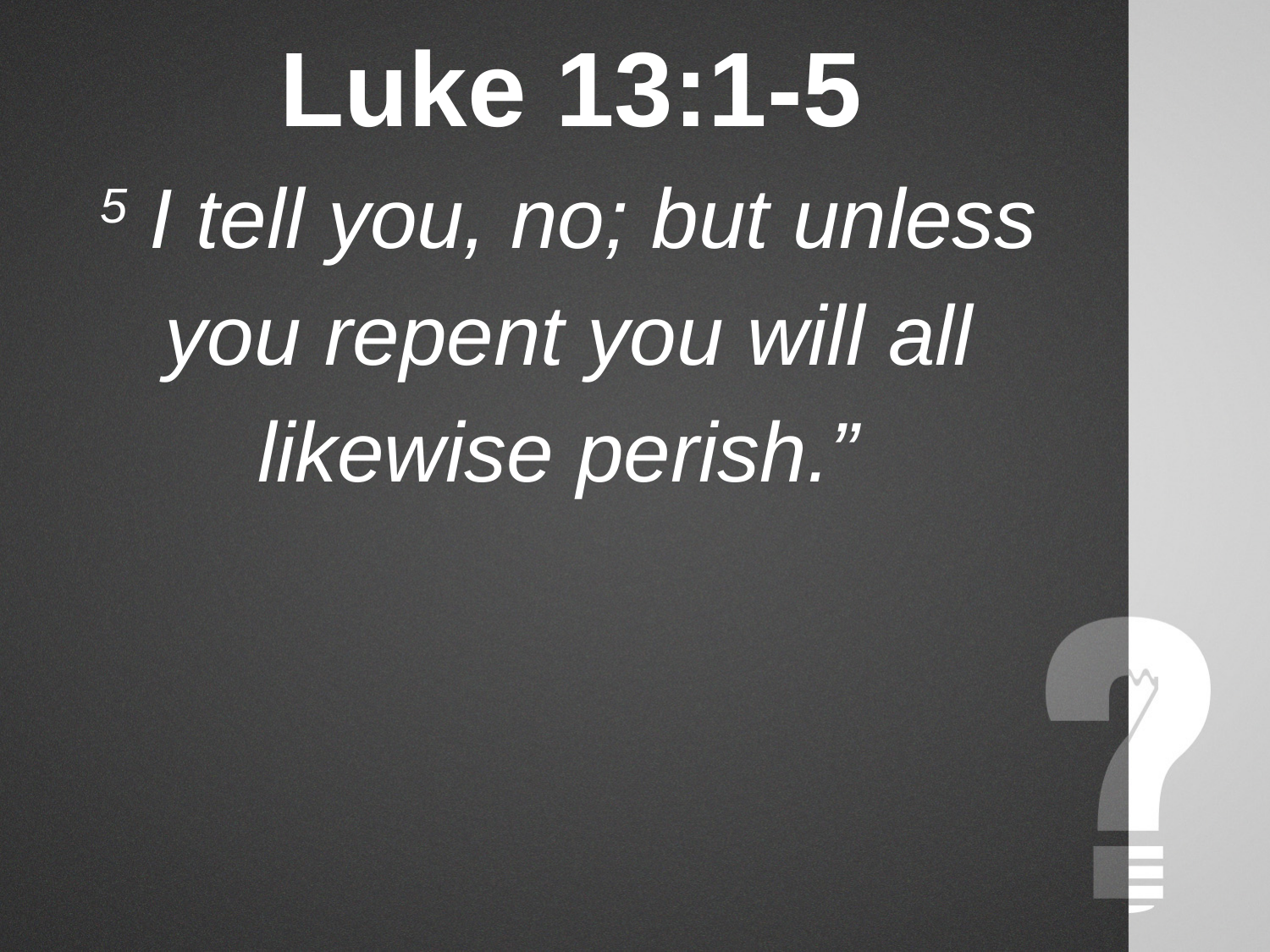

# Luke 13:1-5
5 I tell you, no; but unless you repent you will all likewise perish.”